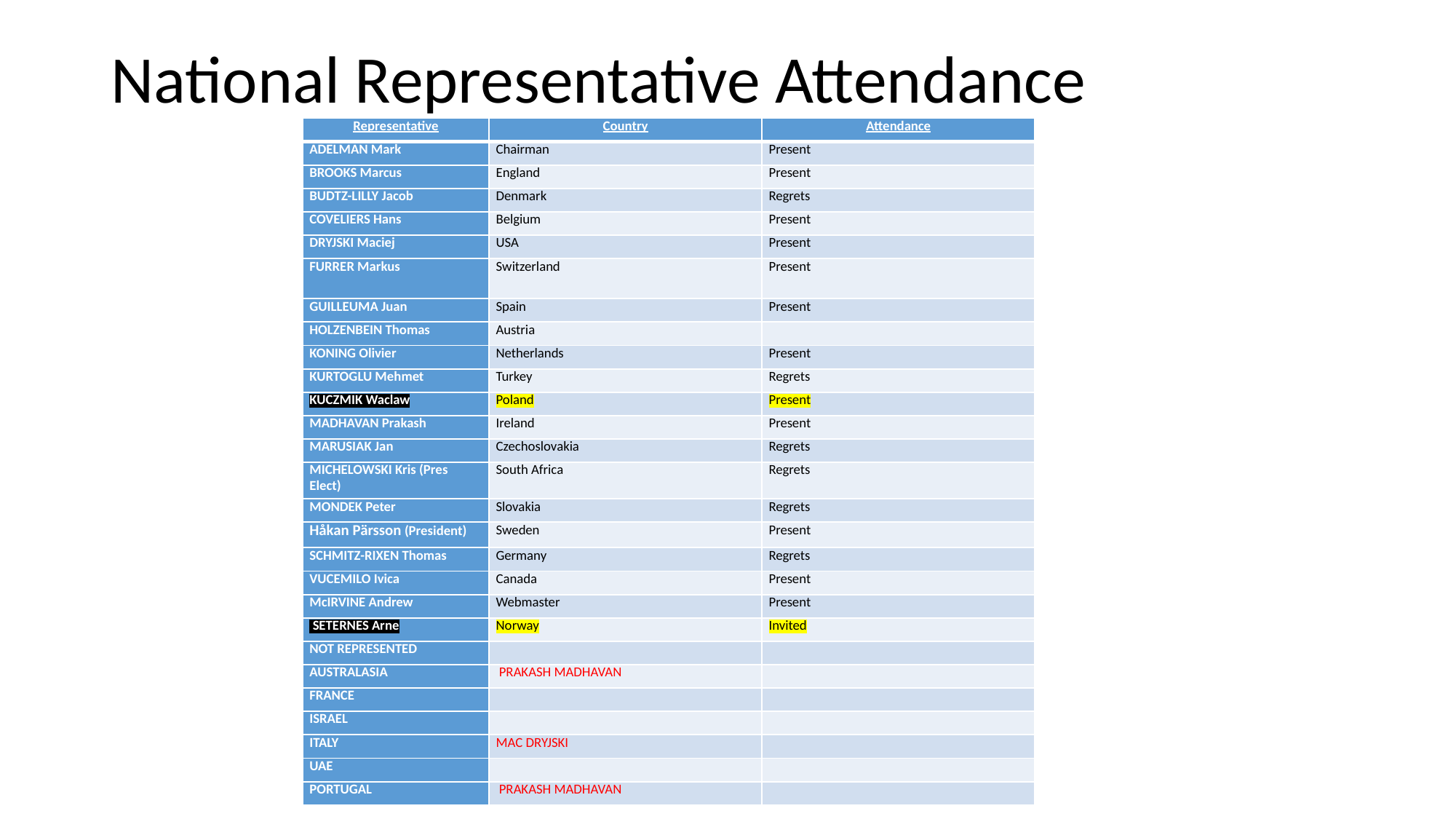

# National Representative Attendance
| Representative | Country | Attendance |
| --- | --- | --- |
| ADELMAN Mark | Chairman | Present |
| BROOKS Marcus | England | Present |
| BUDTZ-LILLY Jacob | Denmark | Regrets |
| COVELIERS Hans | Belgium | Present |
| DRYJSKI Maciej | USA | Present |
| FURRER Markus | Switzerland | Present |
| GUILLEUMA Juan | Spain | Present |
| HOLZENBEIN Thomas | Austria |  |
| KONING Olivier | Netherlands | Present |
| KURTOGLU Mehmet | Turkey | Regrets |
| KUCZMIK Waclaw | Poland | Present |
| MADHAVAN Prakash | Ireland | Present |
| MARUSIAK Jan | Czechoslovakia | Regrets |
| MICHELOWSKI Kris (Pres Elect) | South Africa | Regrets |
| MONDEK Peter | Slovakia | Regrets |
| Håkan Pärsson (President) | Sweden | Present |
| SCHMITZ-RIXEN Thomas | Germany | Regrets |
| VUCEMILO Ivica | Canada | Present |
| McIRVINE Andrew | Webmaster | Present |
| SETERNES Arne | Norway | Invited |
| NOT REPRESENTED |  |  |
| AUSTRALASIA | PRAKASH MADHAVAN |  |
| FRANCE |  |  |
| ISRAEL |  |  |
| ITALY | MAC DRYJSKI |  |
| UAE |  |  |
| PORTUGAL | PRAKASH MADHAVAN |  |